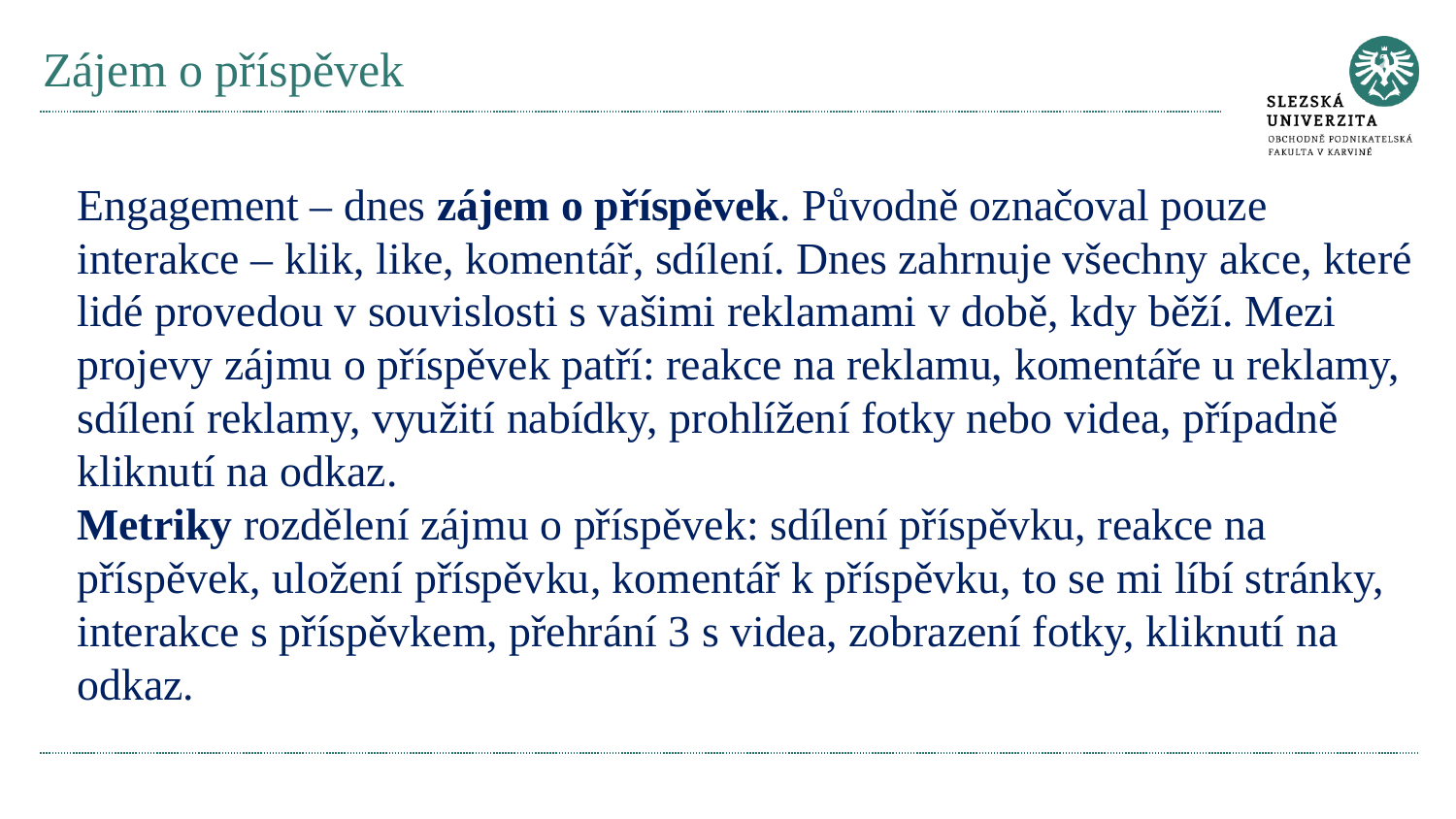

# Zájem o příspěvek
Engagement – dnes zájem o příspěvek. Původně označoval pouze interakce – klik, like, komentář, sdílení. Dnes zahrnuje všechny akce, které lidé provedou v souvislosti s vašimi reklamami v době, kdy běží. Mezi projevy zájmu o příspěvek patří: reakce na reklamu, komentáře u reklamy, sdílení reklamy, využití nabídky, prohlížení fotky nebo videa, případně kliknutí na odkaz.
Metriky rozdělení zájmu o příspěvek: sdílení příspěvku, reakce na příspěvek, uložení příspěvku, komentář k příspěvku, to se mi líbí stránky, interakce s příspěvkem, přehrání 3 s videa, zobrazení fotky, kliknutí na odkaz.